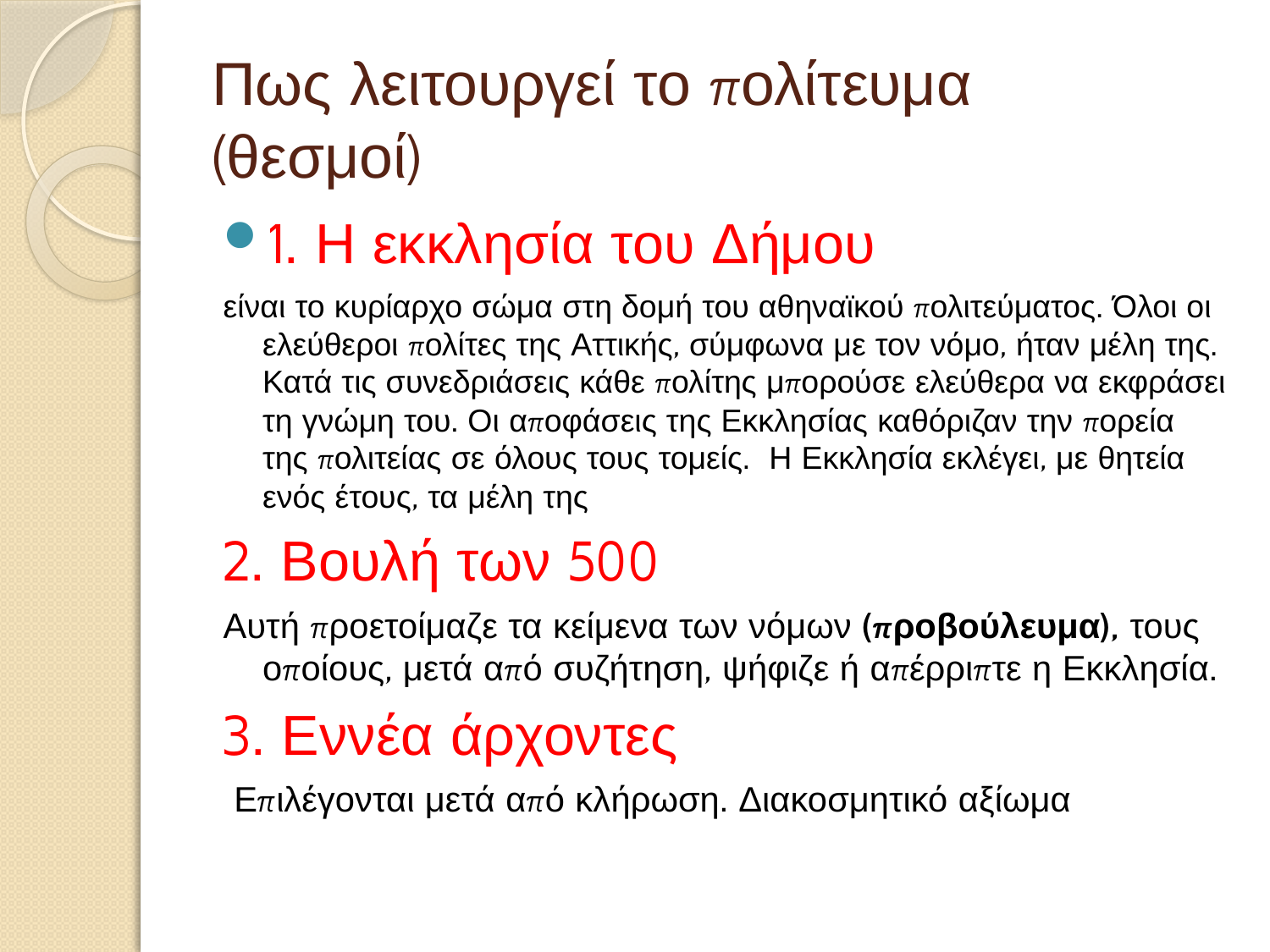

# Πως λειτουργεί το πολίτευμα (θεσμοί)
1. Η εκκλησία του Δήμου
είναι το κυρίαρχο σώμα στη δομή του αθηναϊκού πολιτεύματος. Όλοι οι ελεύθεροι πολίτες της Αττικής, σύμφωνα με τον νόμο, ήταν μέλη της. Κατά τις συνεδριάσεις κάθε πολίτης μπορούσε ελεύθερα να εκφράσει τη γνώμη του. Οι αποφάσεις της Εκκλησίας καθόριζαν την πορεία της πολιτείας σε όλους τους τομείς.  Η Εκκλησία εκλέγει, με θητεία ενός έτους, τα μέλη της
2. Βουλή των 500
Αυτή προετοίμαζε τα κείμενα των νόμων (προβούλευμα), τους οποίους, μετά από συζήτηση, ψήφιζε ή απέρριπτε η Εκκλησία.
3. Εννέα άρχοντες
 Επιλέγονται μετά από κλήρωση. Διακοσμητικό αξίωμα